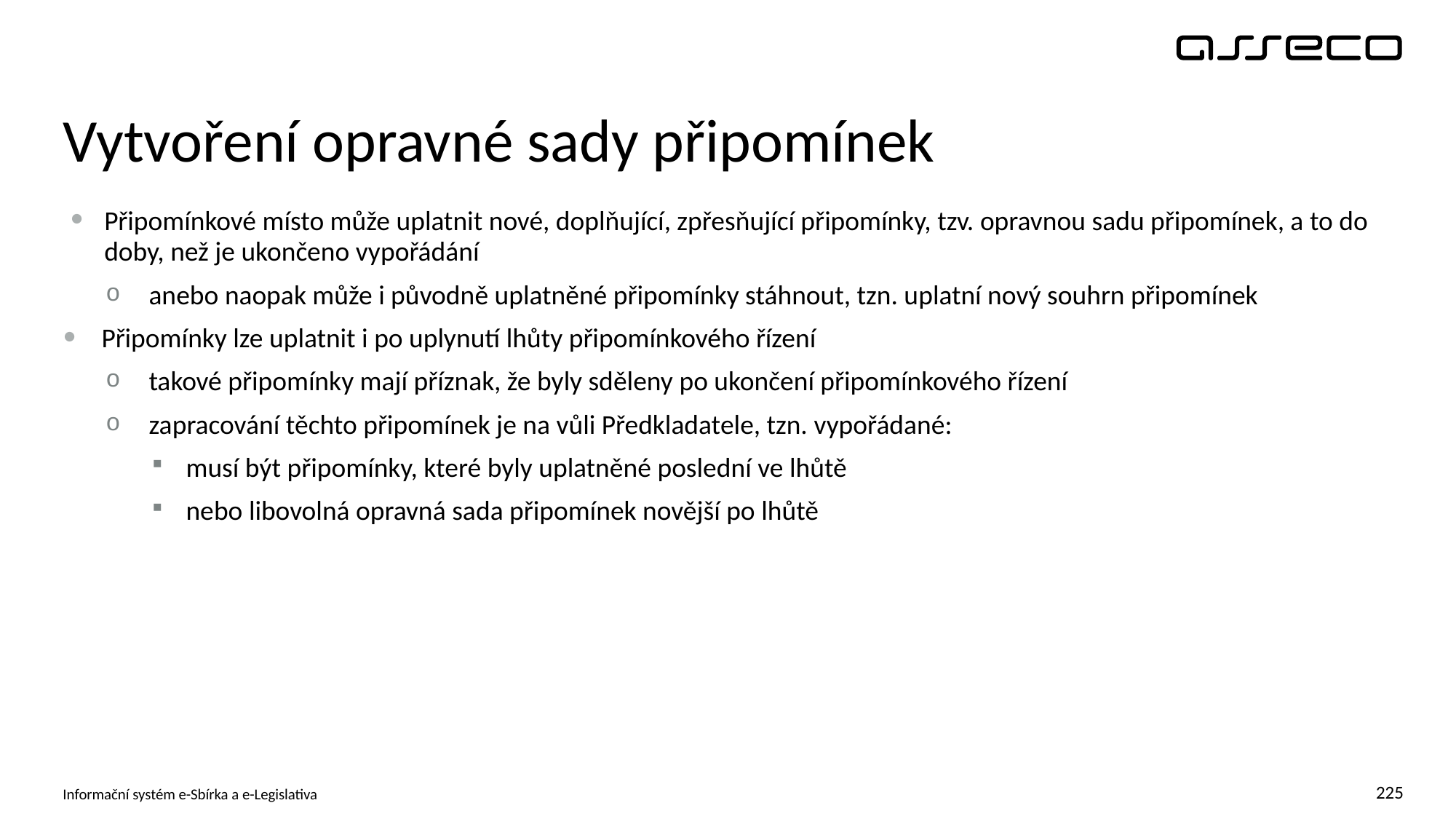

# Vytvoření opravné sady připomínek
Připomínkové místo může uplatnit nové, doplňující, zpřesňující připomínky, tzv. opravnou sadu připomínek, a to do doby, než je ukončeno vypořádání
anebo naopak může i původně uplatněné připomínky stáhnout, tzn. uplatní nový souhrn připomínek
Připomínky lze uplatnit i po uplynutí lhůty připomínkového řízení
takové připomínky mají příznak, že byly sděleny po ukončení připomínkového řízení
zapracování těchto připomínek je na vůli Předkladatele, tzn. vypořádané:
musí být připomínky, které byly uplatněné poslední ve lhůtě
nebo libovolná opravná sada připomínek novější po lhůtě

Informační systém e-Sbírka a e-Legislativa
225